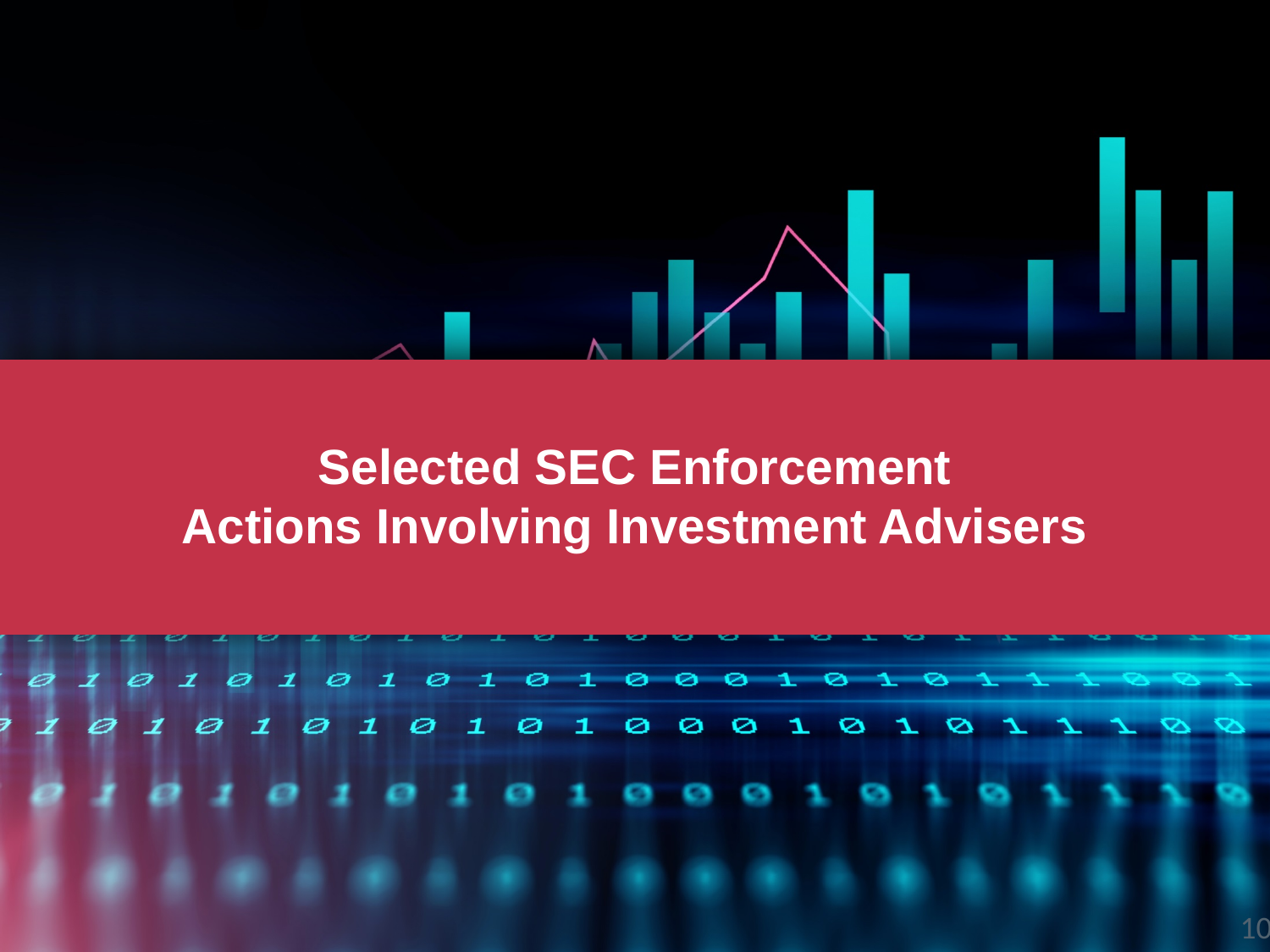

# Selected SEC Enforcement Actions Involving Investment Advisers
10